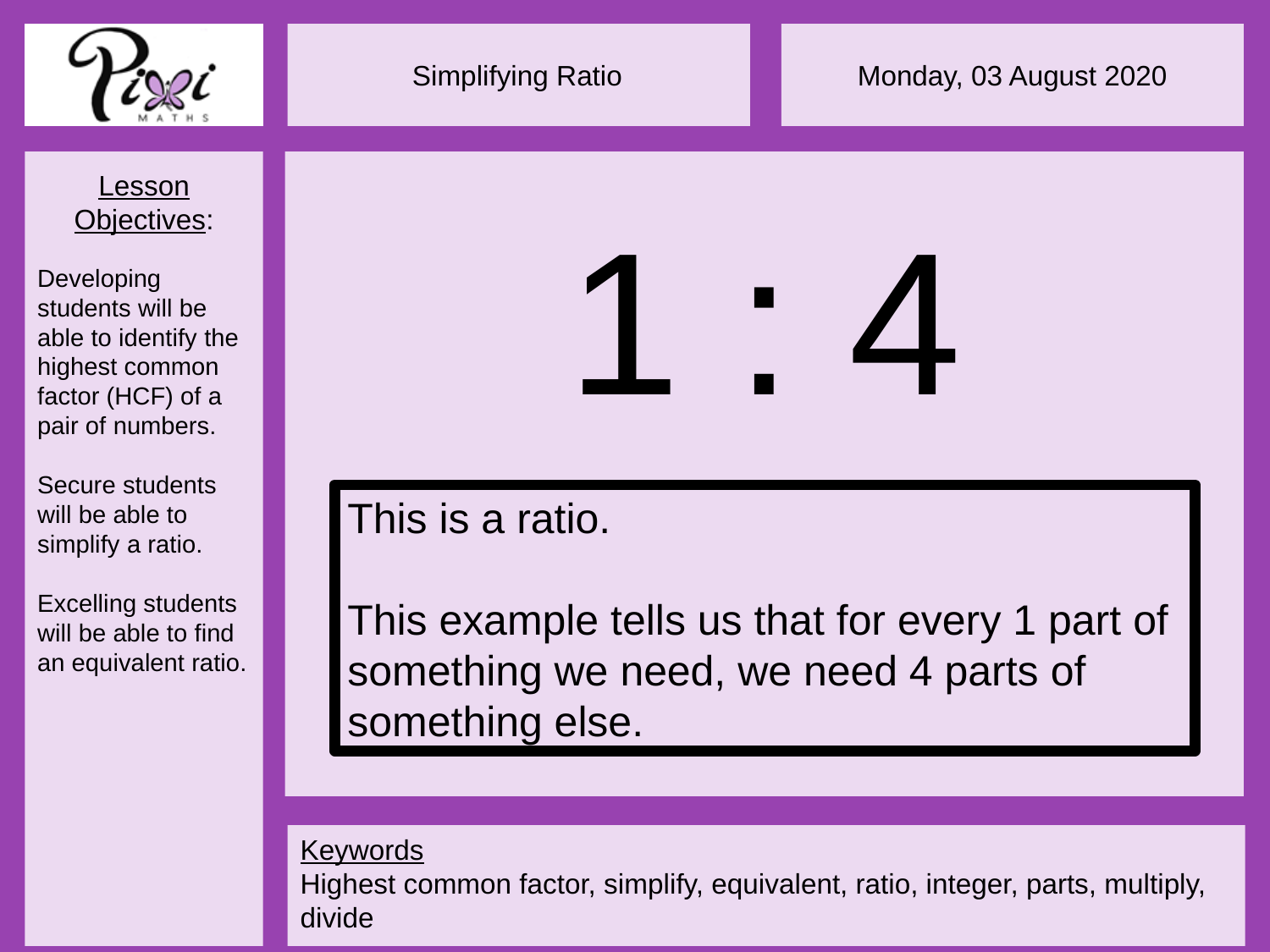

1 : 4
This is a ratio.

This example tells us that for every 1 part of something we need, we need 4 parts of something else.